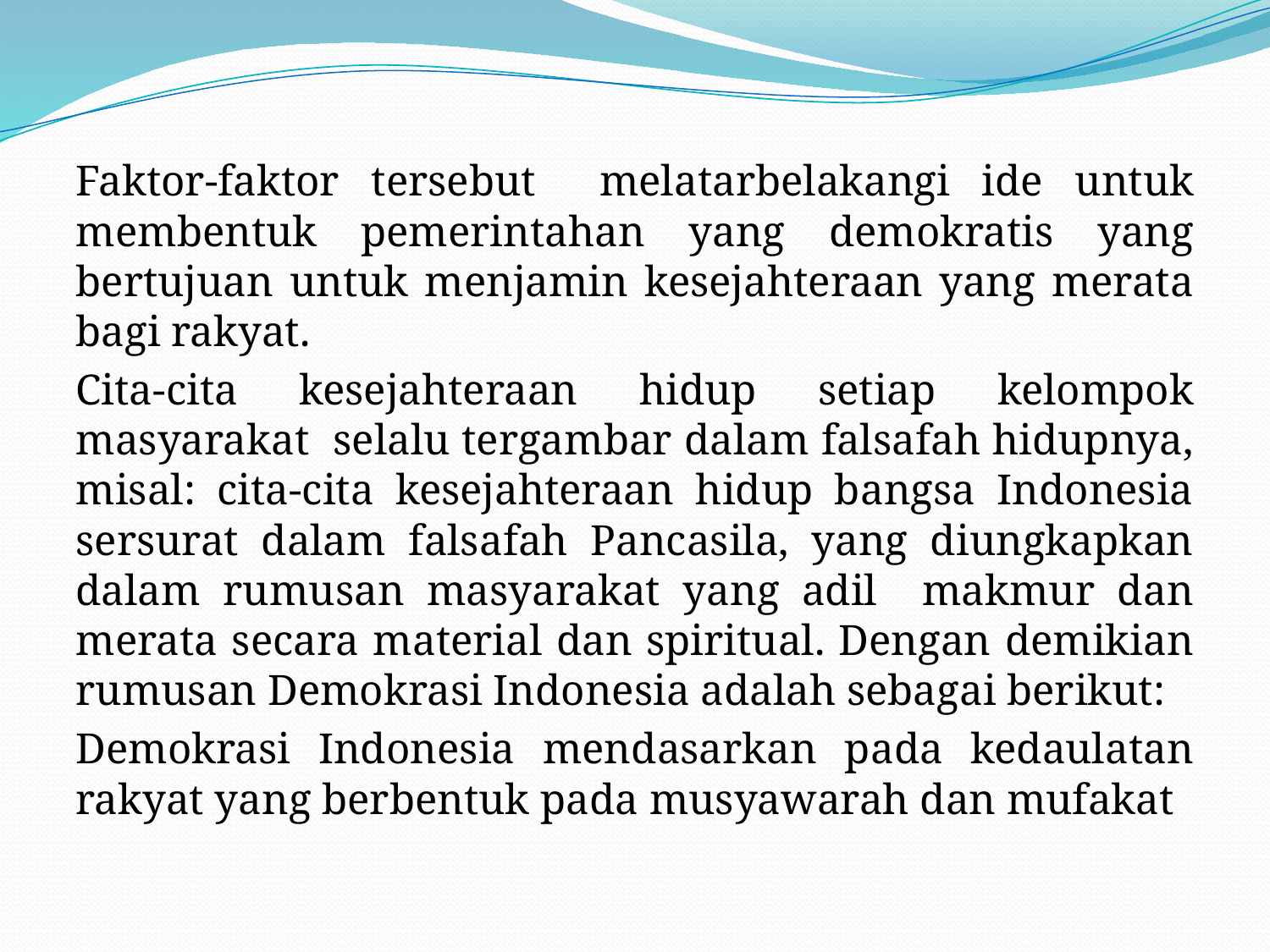

#
Faktor-faktor tersebut  melatarbelakangi ide untuk membentuk pemerintahan yang demokratis yang bertujuan untuk menjamin kesejahteraan yang merata bagi rakyat.
Cita-cita kesejahteraan hidup setiap kelompok masyarakat  selalu tergambar dalam falsafah hidupnya, misal: cita-cita kesejahteraan hidup bangsa Indonesia sersurat dalam falsafah Pancasila, yang diungkapkan dalam rumusan masyarakat yang adil  makmur dan merata secara material dan spiritual. Dengan demikian rumusan Demokrasi Indonesia adalah sebagai berikut:
Demokrasi Indonesia mendasarkan pada kedaulatan rakyat yang berbentuk pada musyawarah dan mufakat